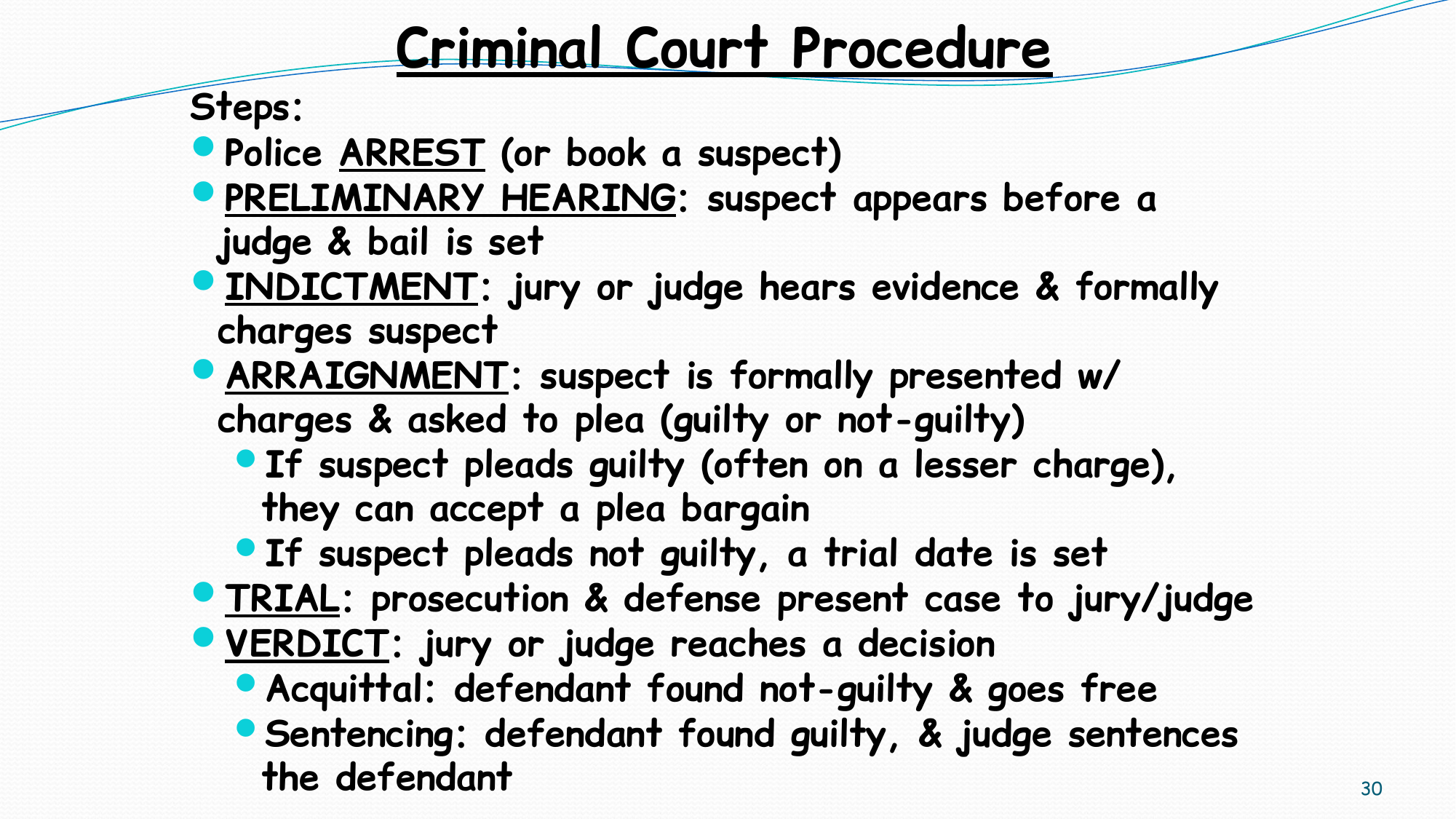

# Criminal Court Procedure
Steps:
Police ARREST (or book a suspect)
PRELIMINARY HEARING: suspect appears before a judge & bail is set
INDICTMENT: jury or judge hears evidence & formally charges suspect
ARRAIGNMENT: suspect is formally presented w/ charges & asked to plea (guilty or not-guilty)
If suspect pleads guilty (often on a lesser charge), they can accept a plea bargain
If suspect pleads not guilty, a trial date is set
TRIAL: prosecution & defense present case to jury/judge
VERDICT: jury or judge reaches a decision
Acquittal: defendant found not-guilty & goes free
Sentencing: defendant found guilty, & judge sentences the defendant

30